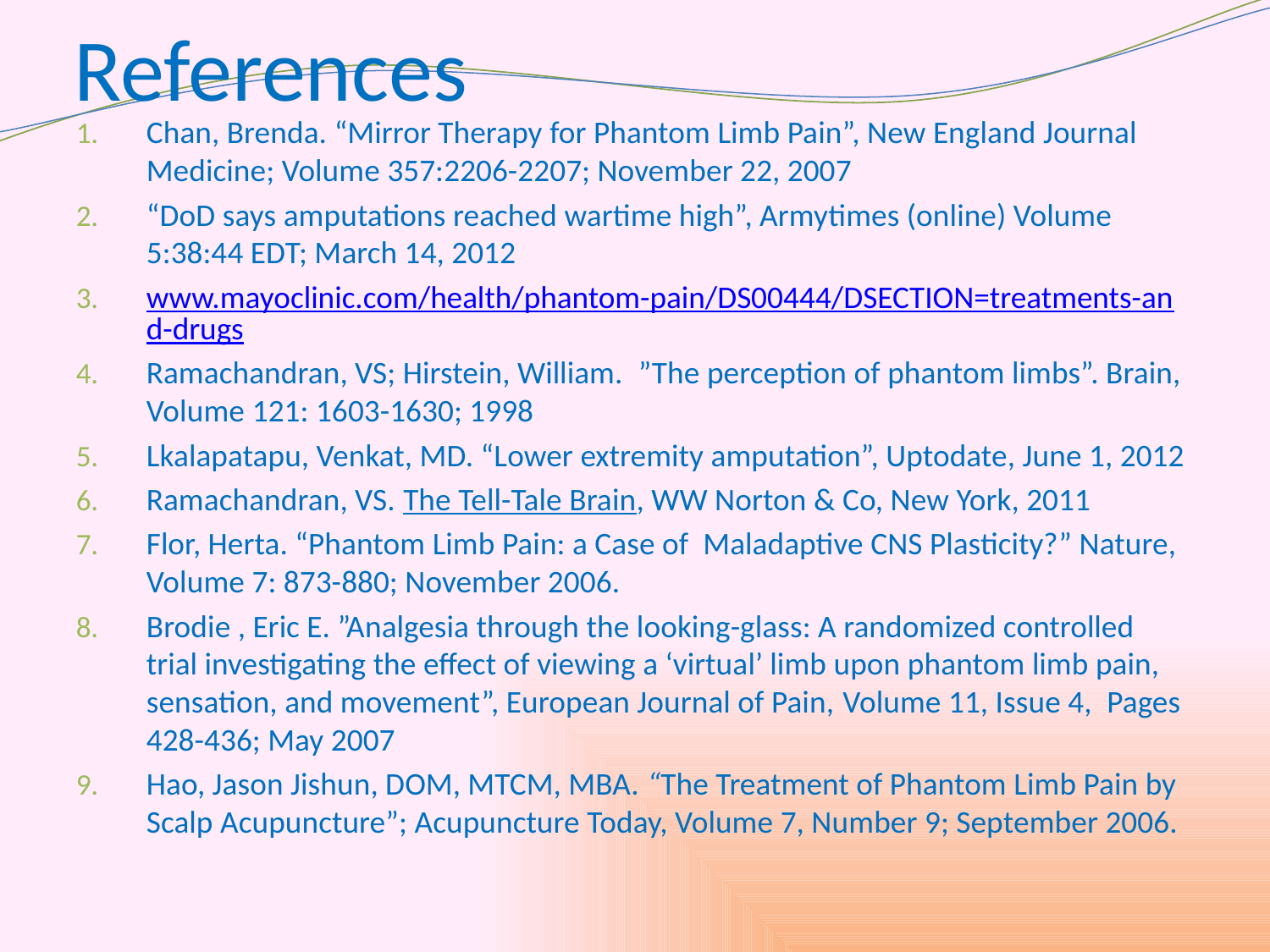

# References
Chan, Brenda. “Mirror Therapy for Phantom Limb Pain”, New England Journal Medicine; Volume 357:2206-2207; November 22, 2007
“DoD says amputations reached wartime high”, Armytimes (online) Volume 5:38:44 EDT; March 14, 2012
www.mayoclinic.com/health/phantom-pain/DS00444/DSECTION=treatments-and-drugs
Ramachandran, VS; Hirstein, William.  ”The perception of phantom limbs”. Brain, Volume 121: 1603-1630; 1998
Lkalapatapu, Venkat, MD. “Lower extremity amputation”, Uptodate, June 1, 2012
Ramachandran, VS. The Tell-Tale Brain, WW Norton & Co, New York, 2011
Flor, Herta. “Phantom Limb Pain: a Case of  Maladaptive CNS Plasticity?” Nature, Volume 7: 873-880; November 2006.
Brodie , Eric E. ”Analgesia through the looking-glass: A randomized controlled trial investigating the effect of viewing a ‘virtual’ limb upon phantom limb pain, sensation, and movement”, European Journal of Pain, Volume 11, Issue 4,  Pages 428-436; May 2007
Hao, Jason Jishun, DOM, MTCM, MBA. “The Treatment of Phantom Limb Pain by Scalp Acupuncture”; Acupuncture Today, Volume 7, Number 9; September 2006.